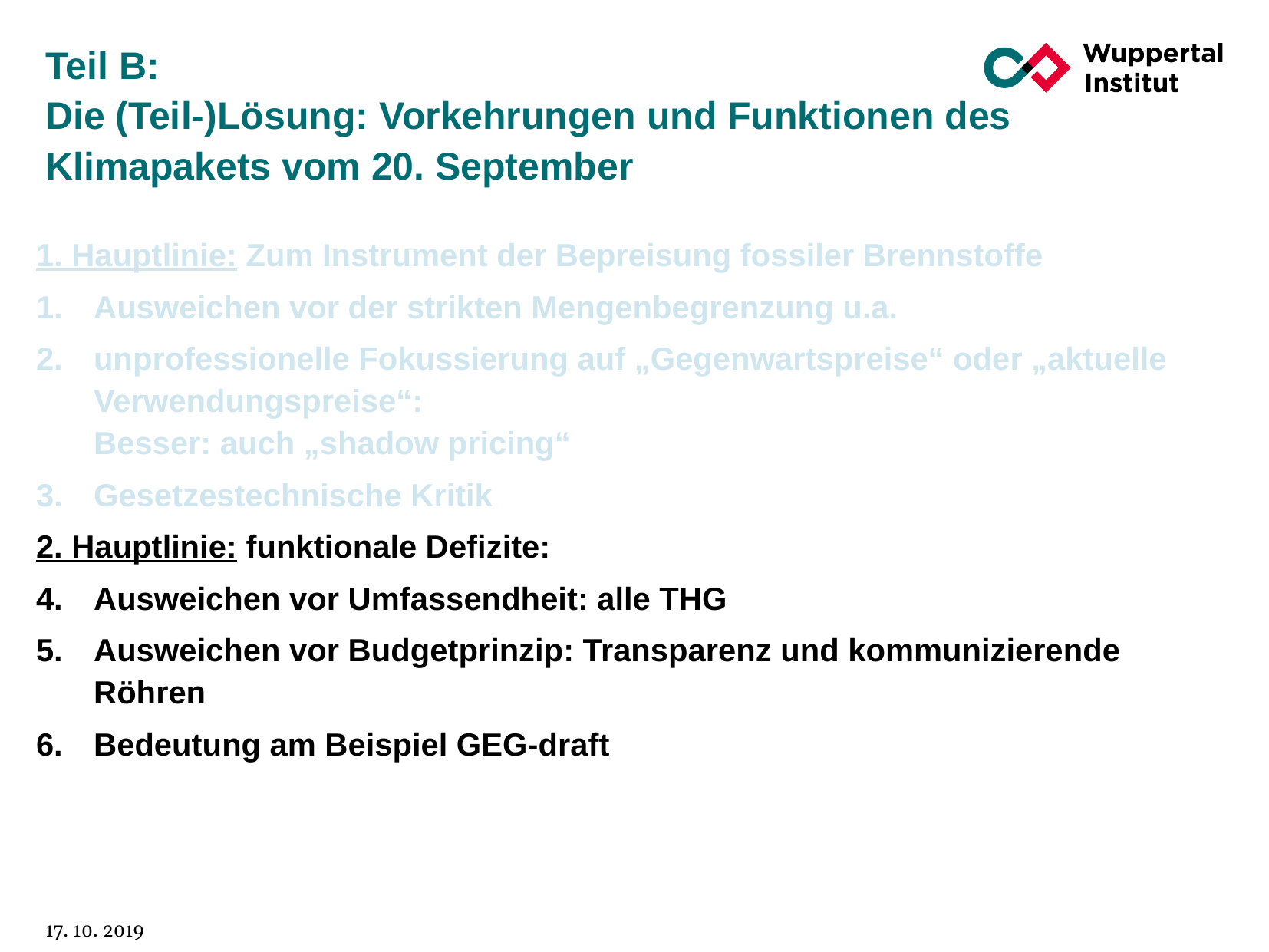

# Teil B: Die (Teil-)Lösung: Vorkehrungen und Funktionen des Klimapakets vom 20. September
1. Hauptlinie: Zum Instrument der Bepreisung fossiler Brennstoffe
Ausweichen vor der strikten Mengenbegrenzung u.a.
unprofessionelle Fokussierung auf „Gegenwartspreise“ oder „aktuelle Verwendungspreise“:
Besser: auch „shadow pricing“
Gesetzestechnische Kritik
2. Hauptlinie: funktionale Defizite:
Ausweichen vor Umfassendheit: alle THG
Ausweichen vor Budgetprinzip: Transparenz und kommunizierende Röhren
Bedeutung am Beispiel GEG-draft

17. 10. 2019